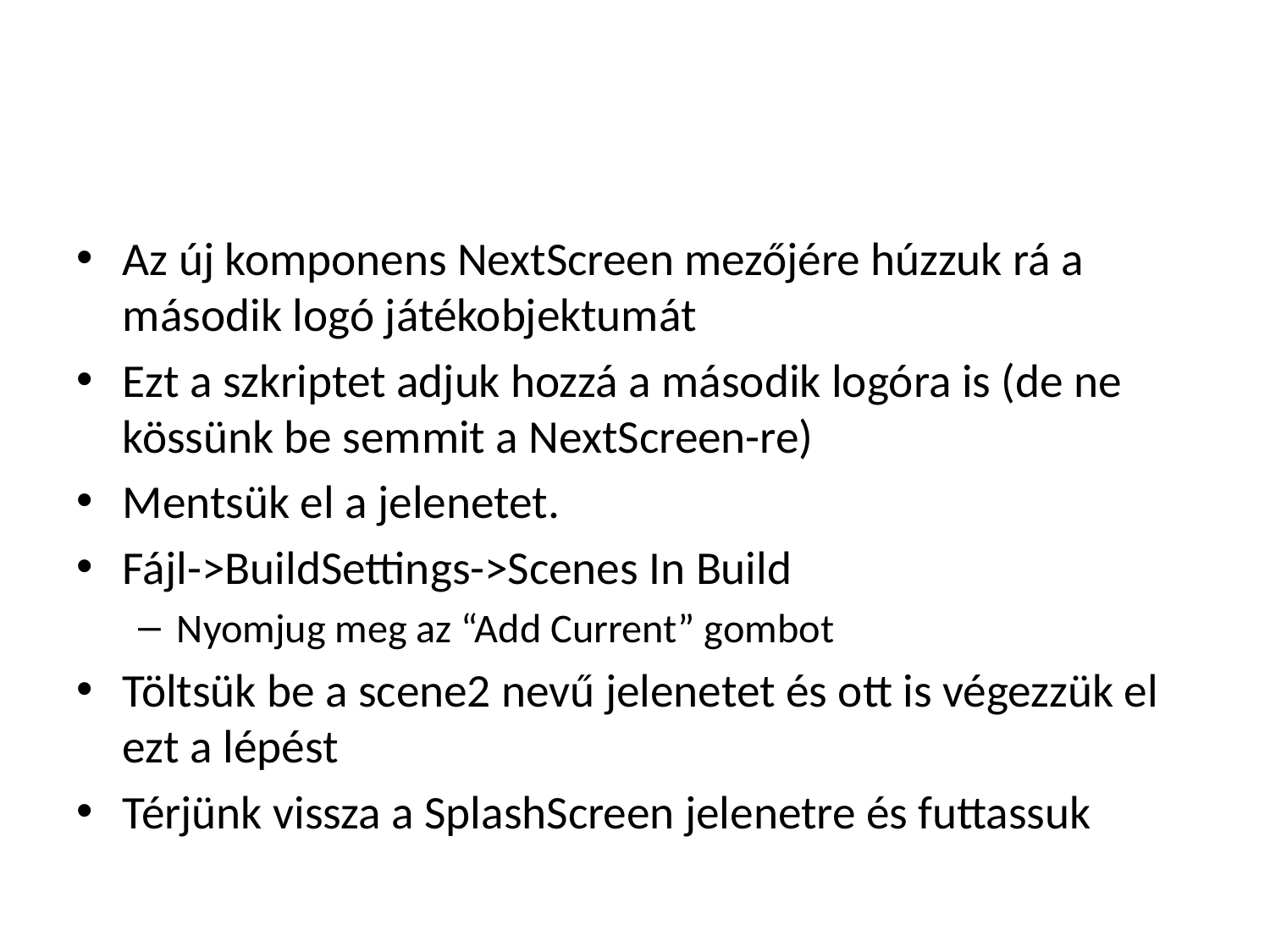

#
Az új komponens NextScreen mezőjére húzzuk rá a második logó játékobjektumát
Ezt a szkriptet adjuk hozzá a második logóra is (de ne kössünk be semmit a NextScreen-re)
Mentsük el a jelenetet.
Fájl->BuildSettings->Scenes In Build
Nyomjug meg az “Add Current” gombot
Töltsük be a scene2 nevű jelenetet és ott is végezzük el ezt a lépést
Térjünk vissza a SplashScreen jelenetre és futtassuk